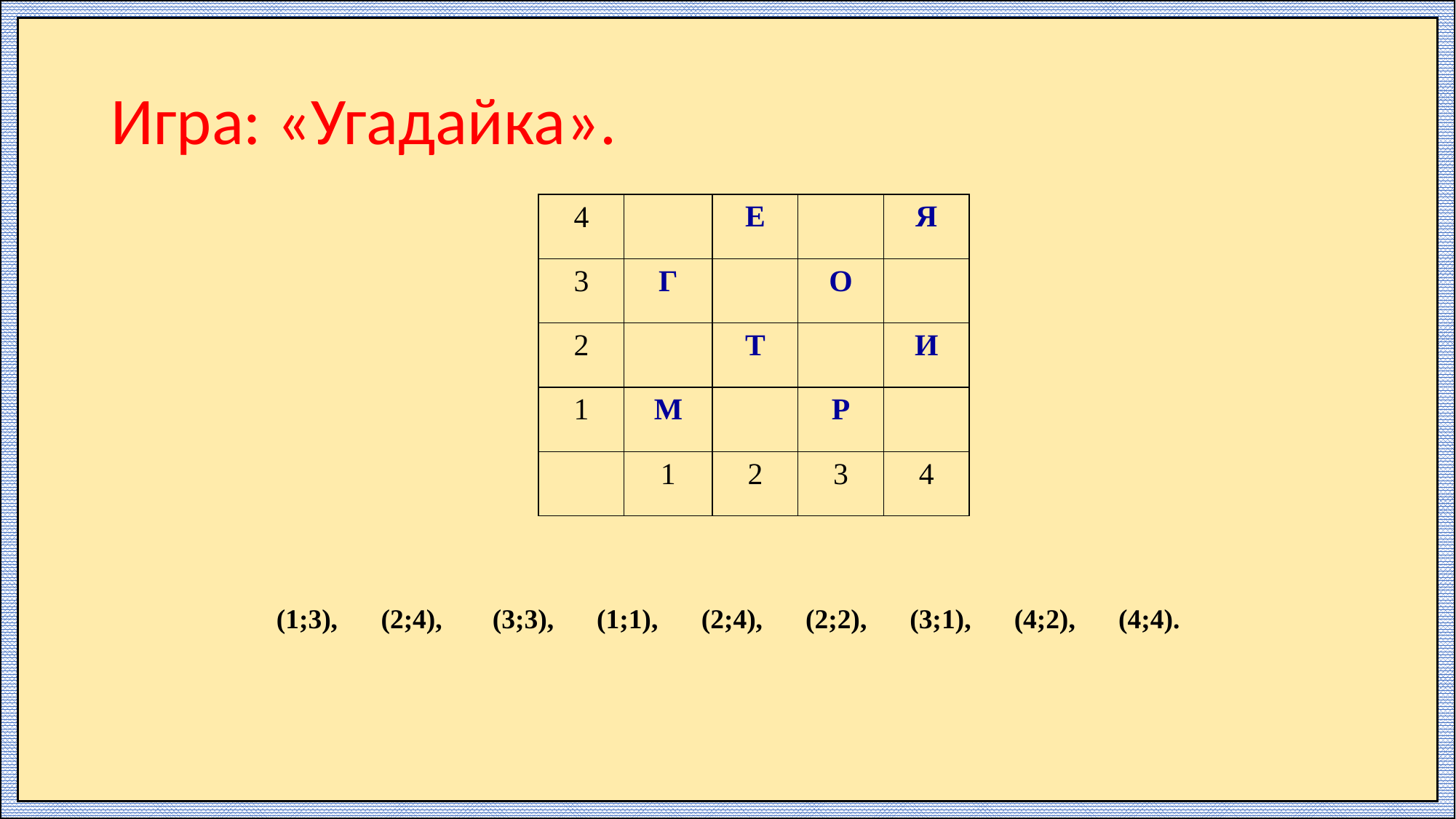

# Игра: «Угадайка».
| 4 |  | Е |  | Я |
| --- | --- | --- | --- | --- |
| 3 | Г |  | О |  |
| 2 |  | Т |  | И |
| 1 | М |  | Р |  |
|  | 1 | 2 | 3 | 4 |
| (1;3), | (2;4), | (3;3), | (1;1), | (2;4), | (2;2), | (3;1), | (4;2), | (4;4). |
| --- | --- | --- | --- | --- | --- | --- | --- | --- |